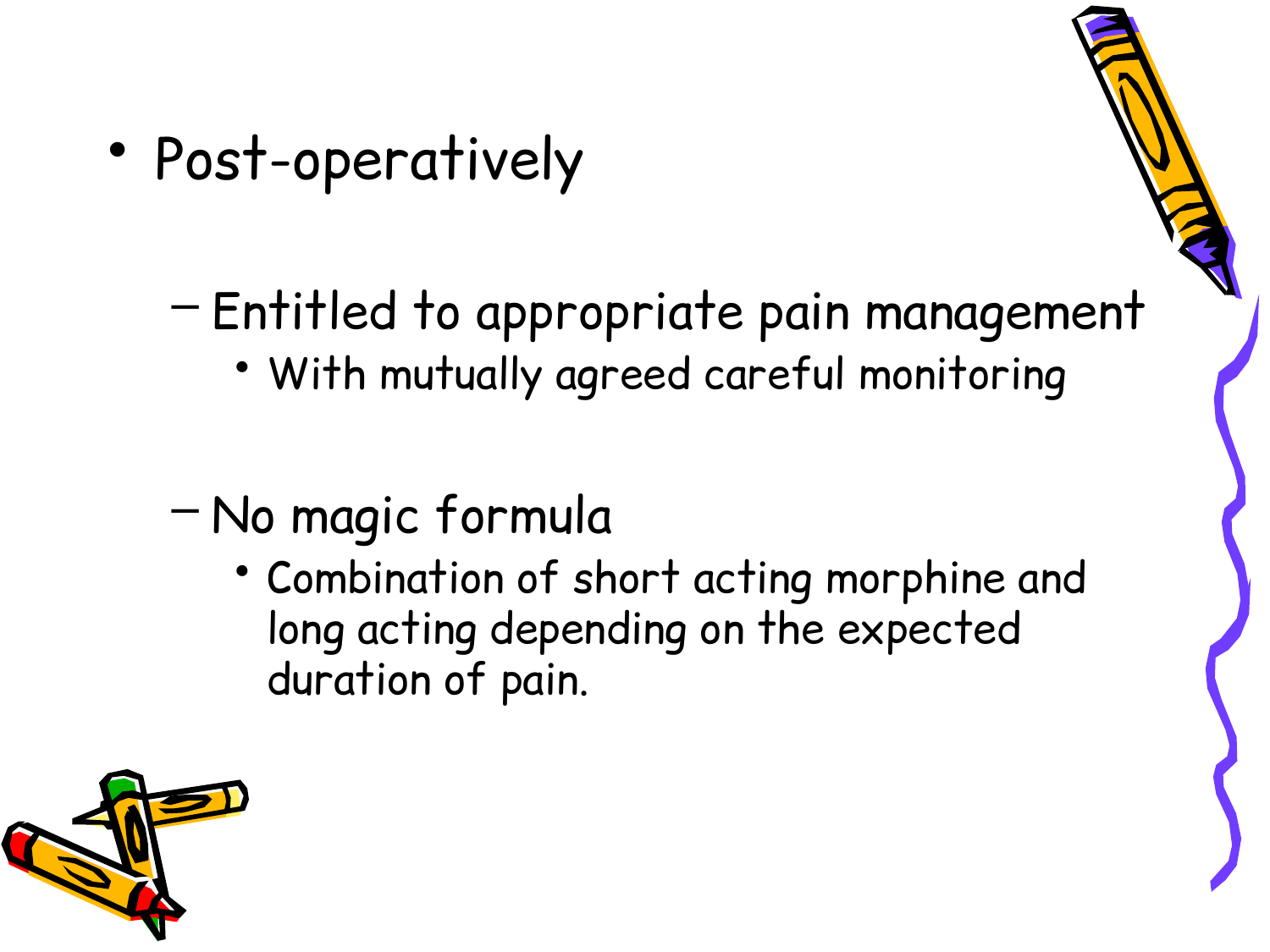

Post-operatively

Entitled to appropriate pain management
With mutually agreed careful monitoring

No magic formula
Combination of short acting morphine and long acting depending on the expected duration of pain.